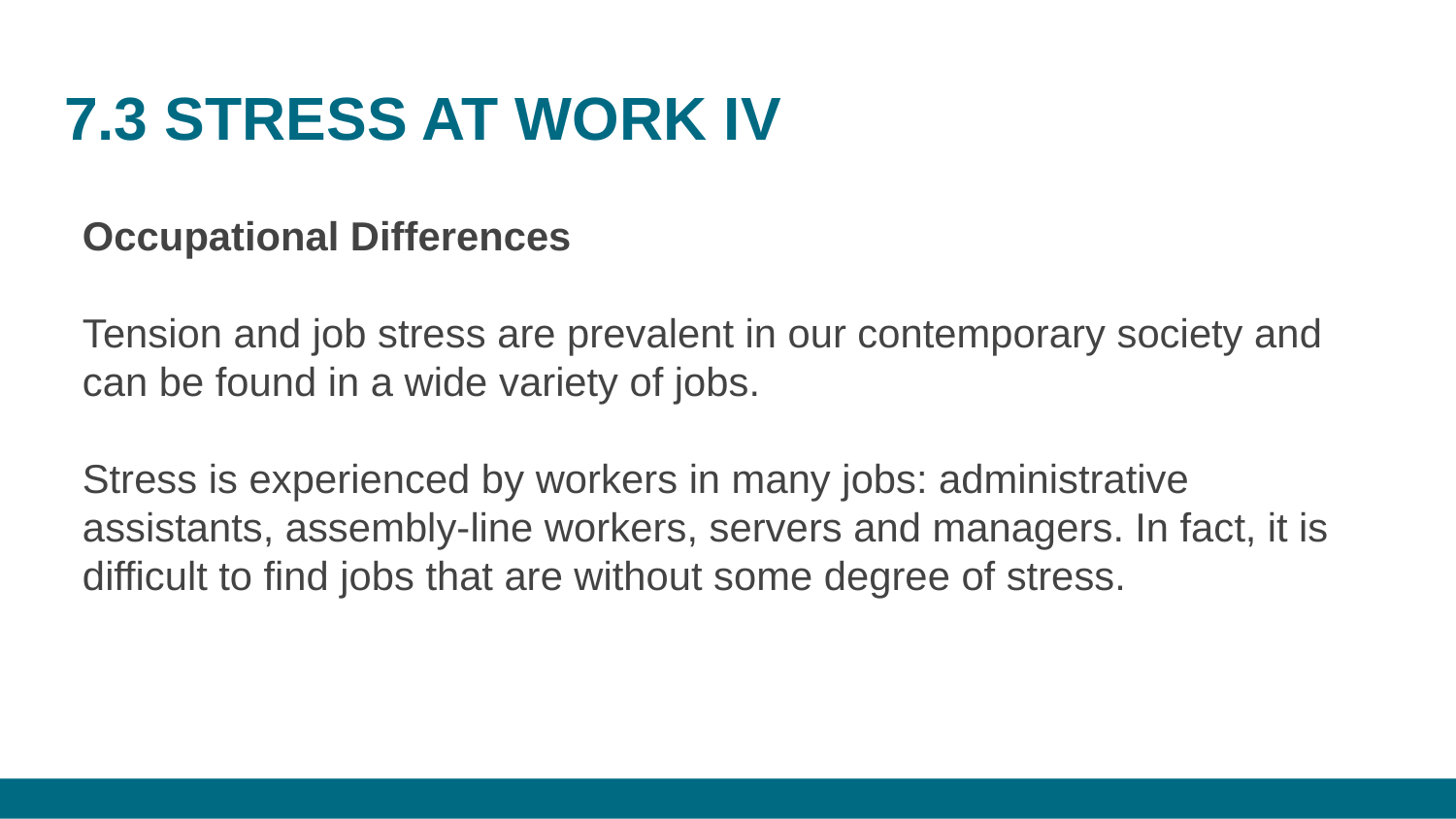

# 7.3 STRESS AT WORK IV
Occupational Differences

Tension and job stress are prevalent in our contemporary society and can be found in a wide variety of jobs.

Stress is experienced by workers in many jobs: administrative assistants, assembly-line workers, servers and managers. In fact, it is difficult to find jobs that are without some degree of stress.